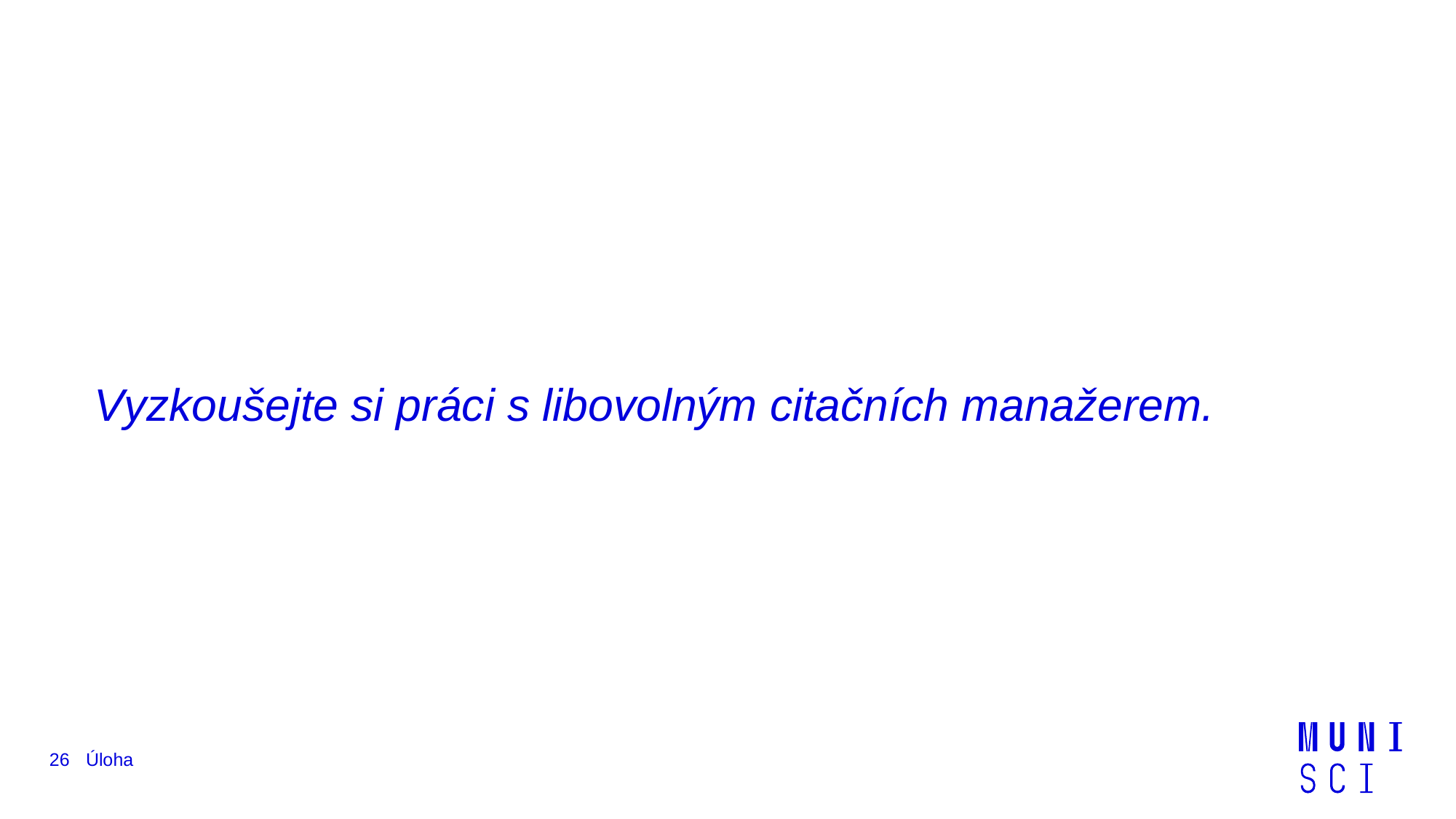

Vyzkoušejte si práci s libovolným citačních manažerem.
26
Úloha